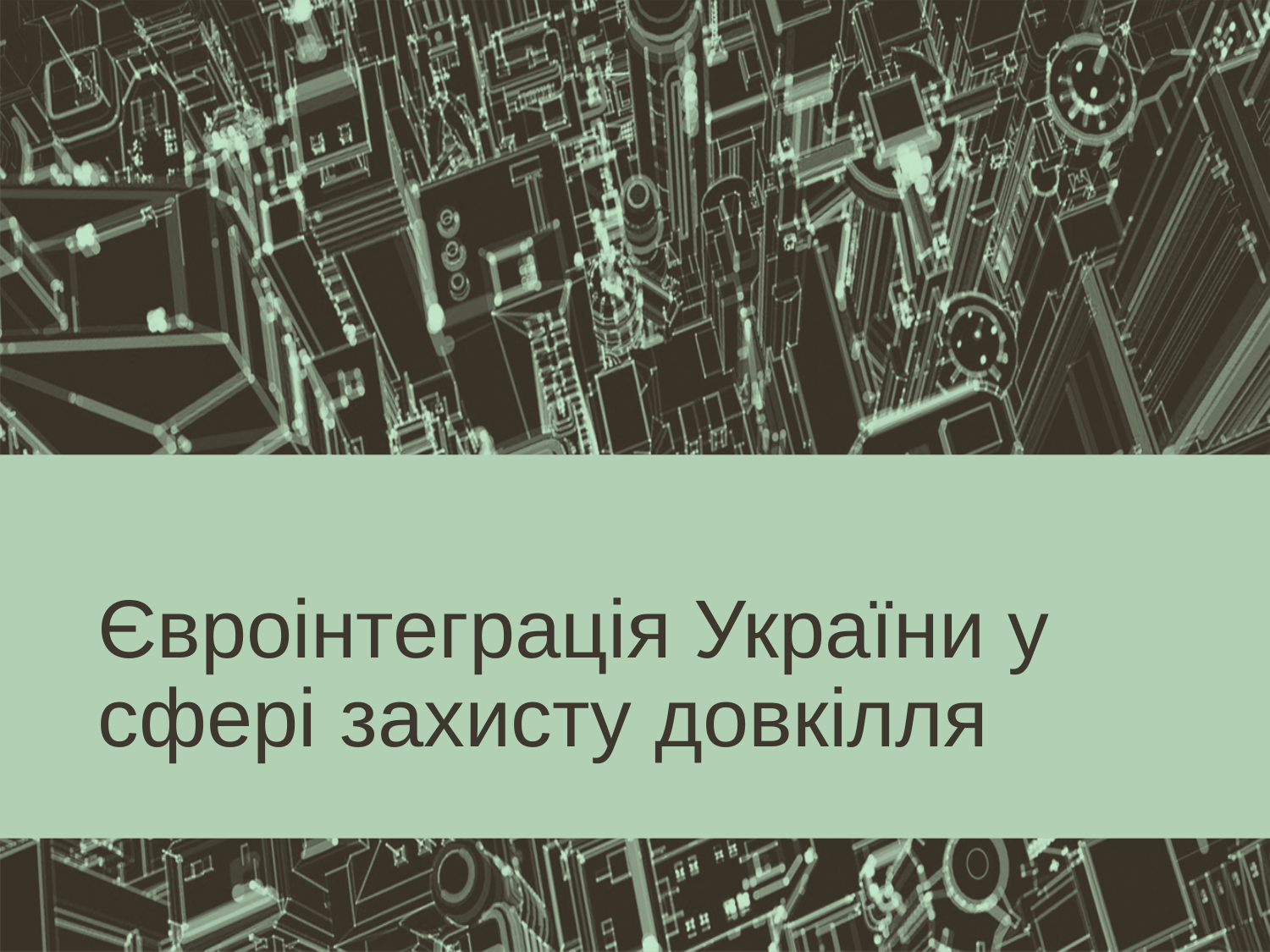

# Євроінтеграція України у сфері захисту довкілля